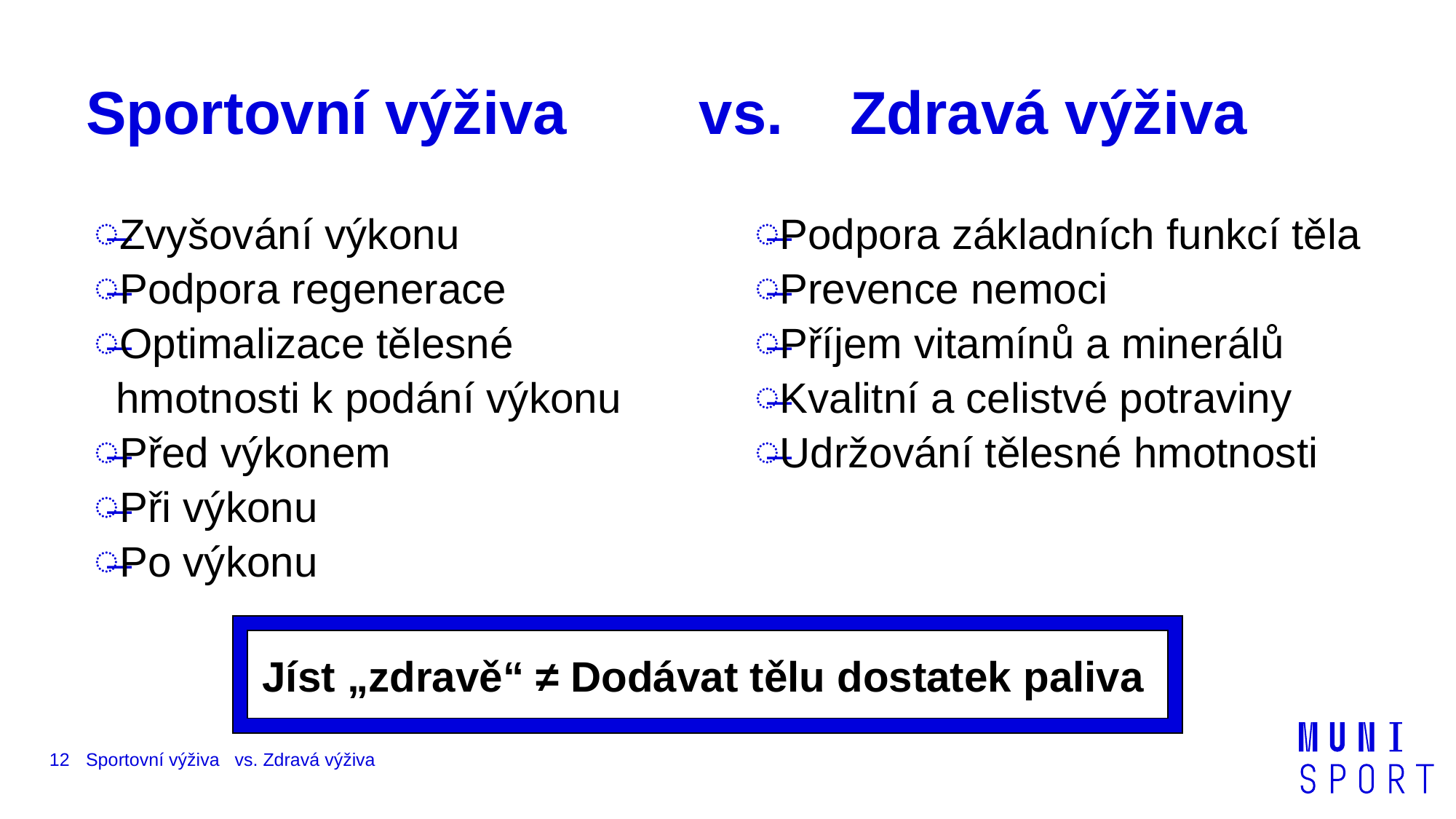

# Sportovní výživa 	    vs. 	Zdravá výživa
Zvyšování výkonu
Podpora regenerace
Optimalizace tělesné hmotnosti k podání výkonu
Před výkonem
Při výkonu
Po výkonu
Podpora základních funkcí těla
Prevence nemoci
Příjem vitamínů a minerálů
Kvalitní a celistvé potraviny
Udržování tělesné hmotnosti

Jíst „zdravě“ ≠ Dodávat tělu dostatek paliva
12
Sportovní výživa   vs. Zdravá výživa